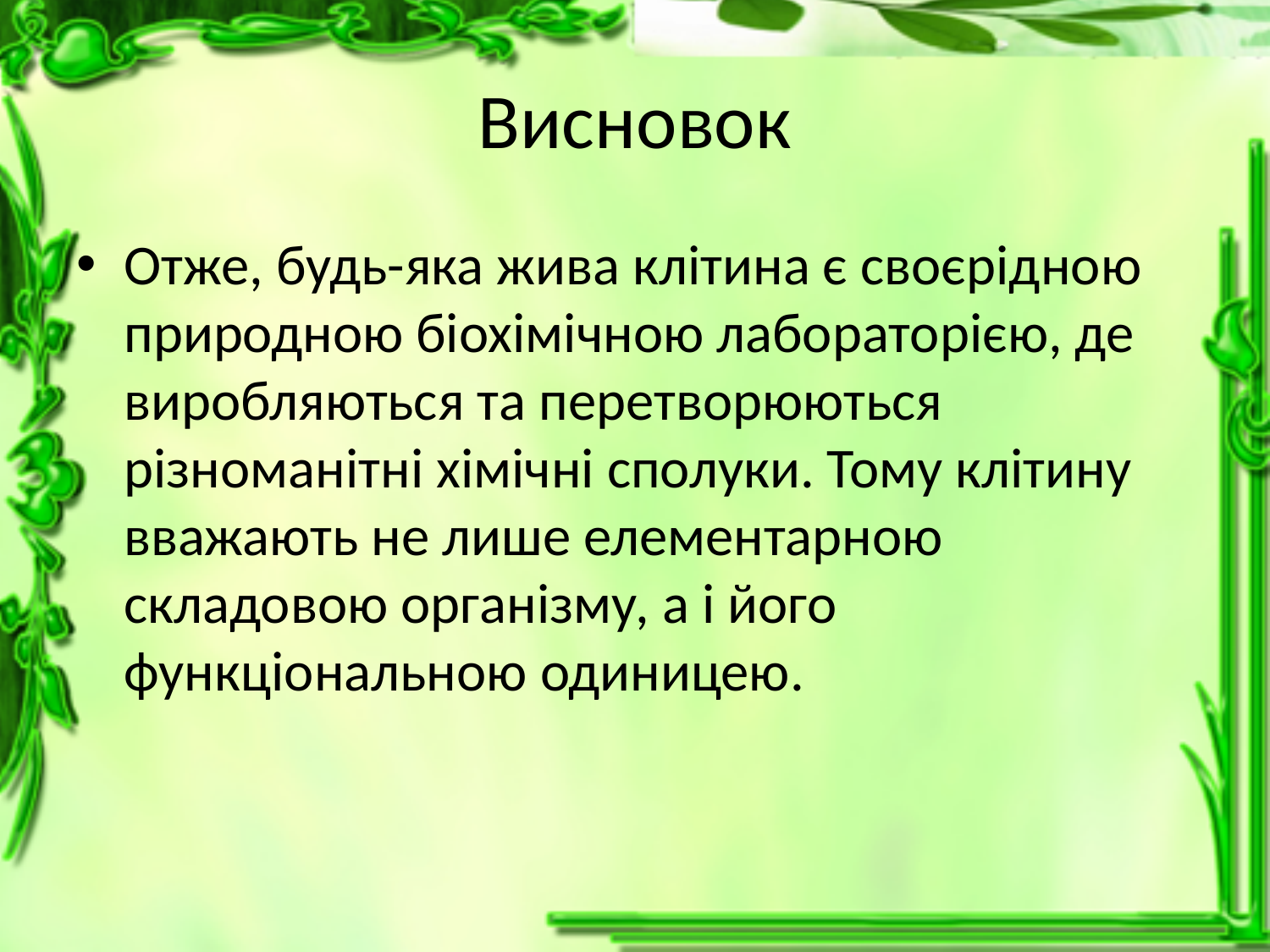

# Висновок
Отже, будь-яка жива клітина є своєрідною природною біохімічною лабораторією, де виробляються та перетворюються різноманітні хімічні сполуки. Тому клітину вважають не лише елементарною складовою організму, а і його функціональною одиницею.